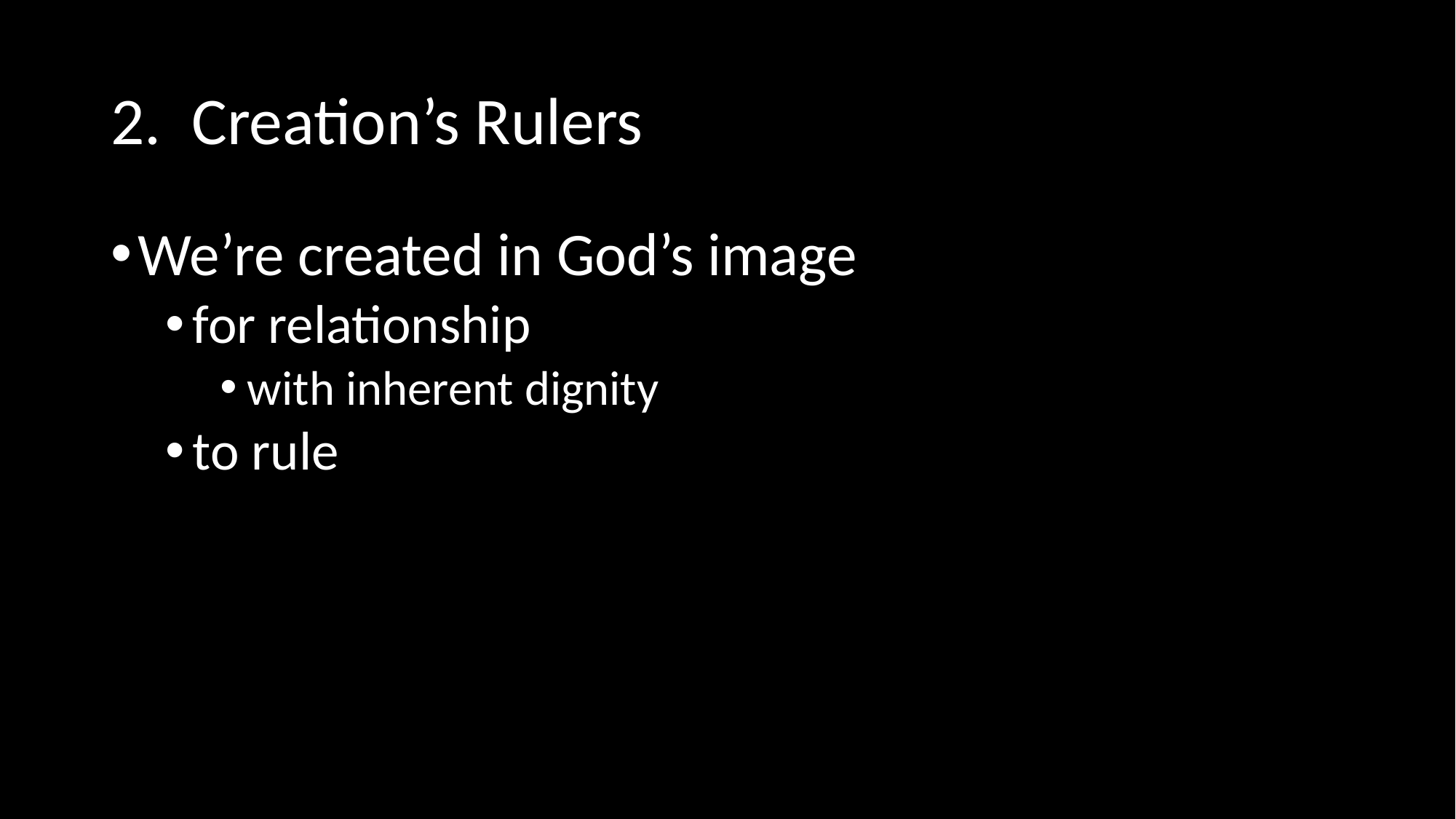

# 2.  Creation’s Rulers
We’re created in God’s image
for relationship
with inherent dignity
to rule